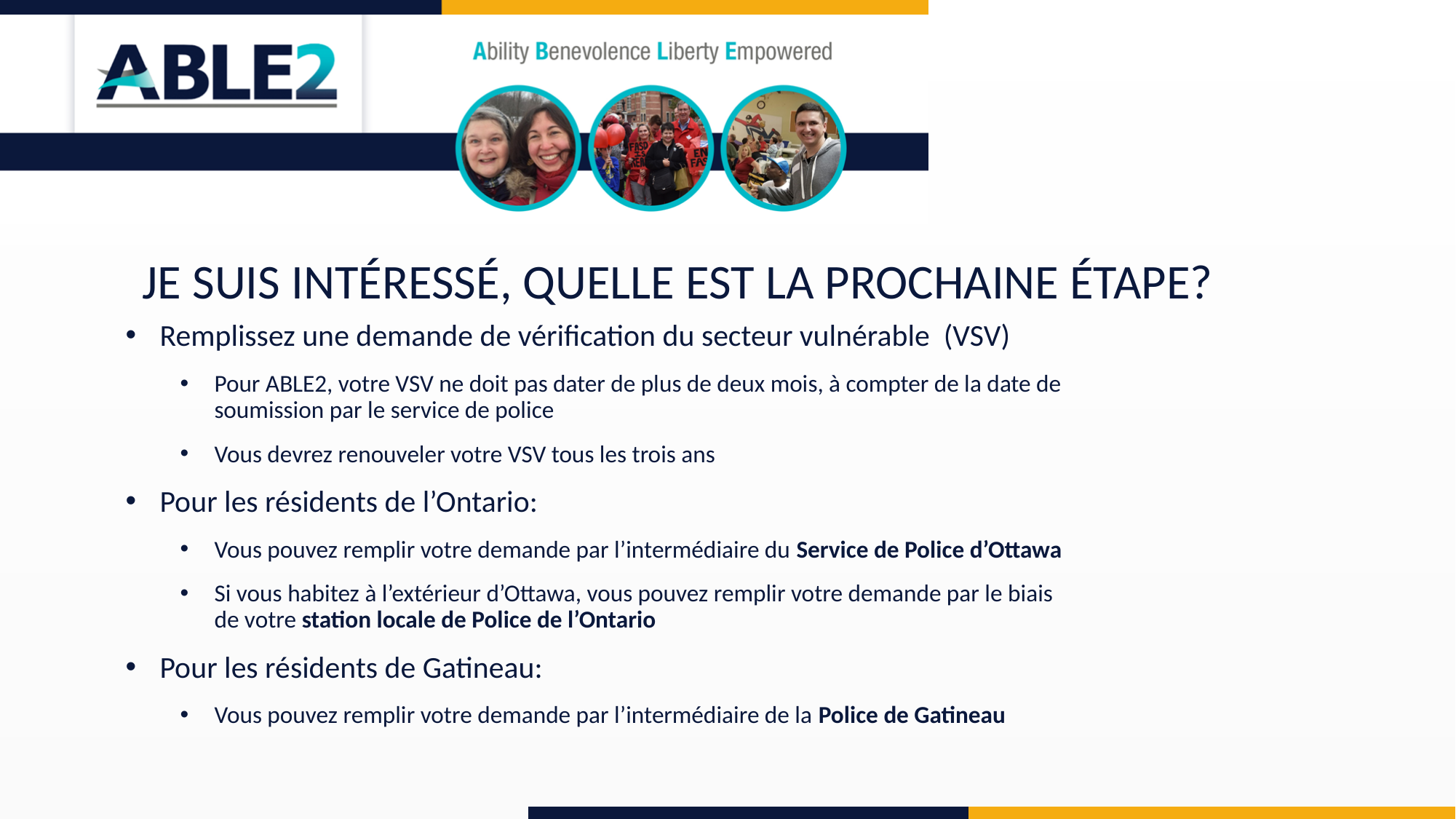

JE SUIS INTÉRESSÉ, QUELLE EST LA PROCHAINE ÉTAPE?
Remplissez une demande de vérification du secteur vulnérable  (VSV)
Pour ABLE2, votre VSV ne doit pas dater de plus de deux mois, à compter de la date de soumission par le service de police
Vous devrez renouveler votre VSV tous les trois ans
Pour les résidents de l’Ontario:
Vous pouvez remplir votre demande par l’intermédiaire du Service de Police d’Ottawa
Si vous habitez à l’extérieur d’Ottawa, vous pouvez remplir votre demande par le biais de votre station locale de Police de l’Ontario
Pour les résidents de Gatineau:
Vous pouvez remplir votre demande par l’intermédiaire de la Police de Gatineau